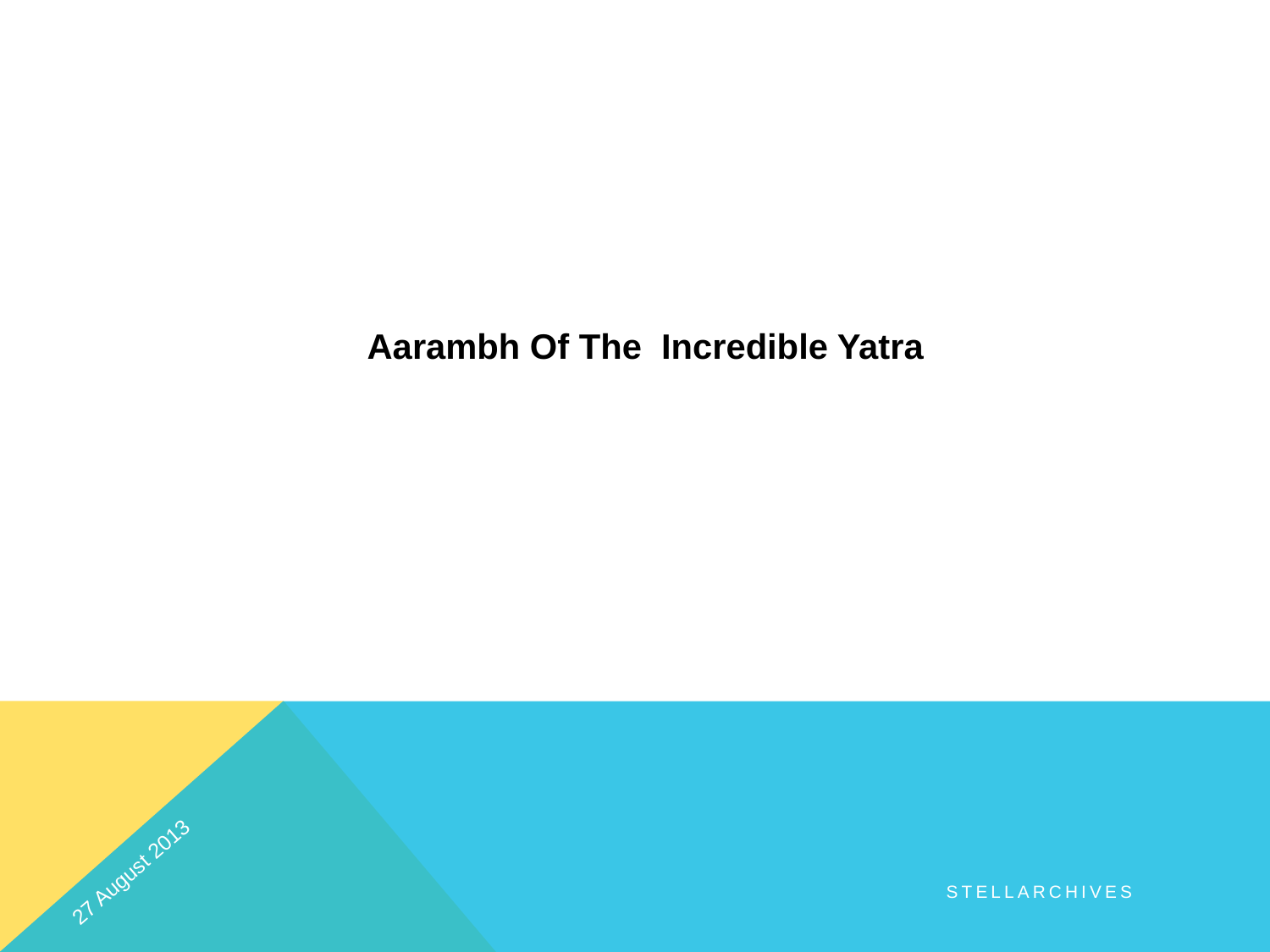

Aarambh Of The  Incredible Yatra
27 August 2013
Stellarchives